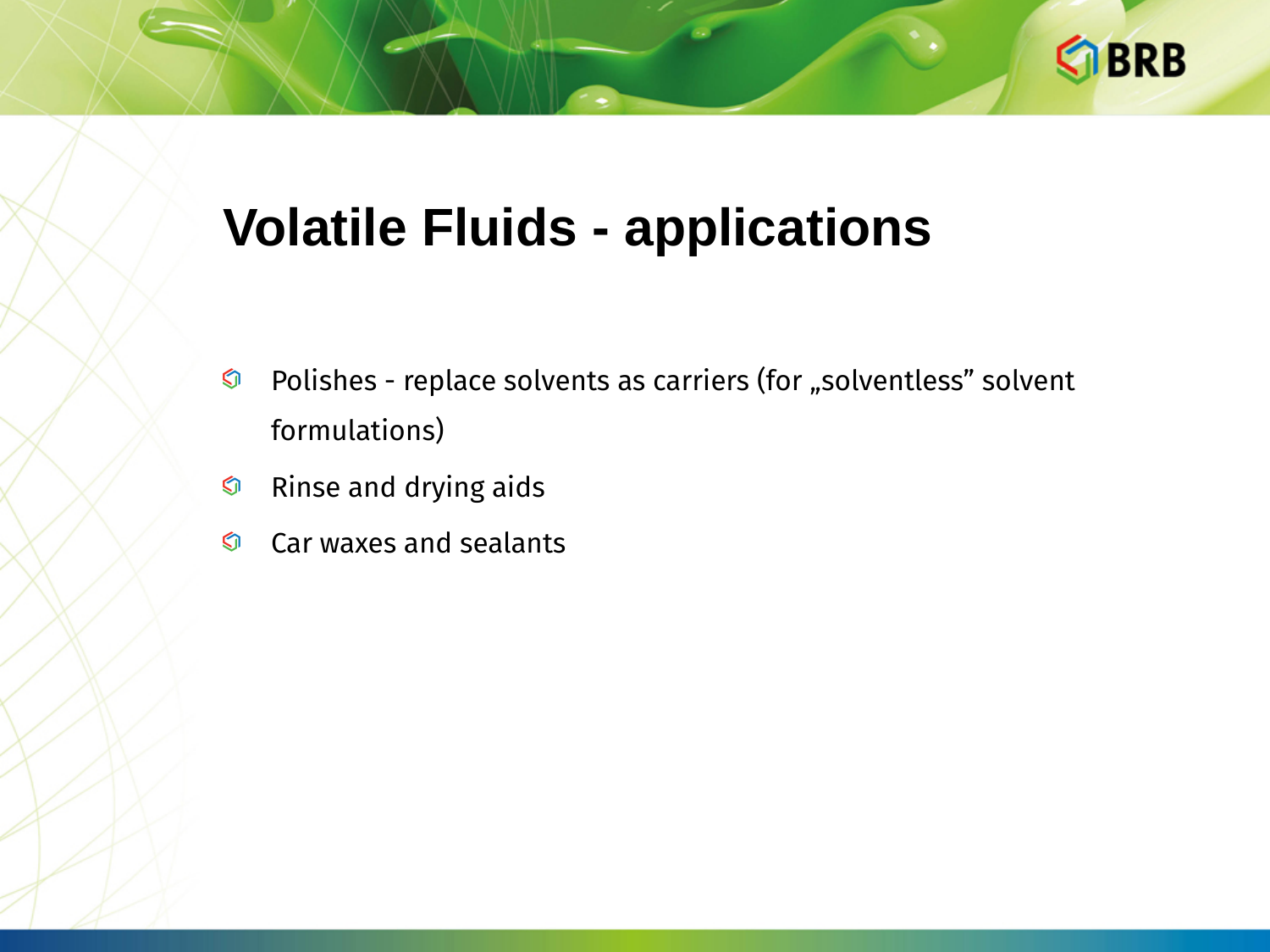

# Volatile Fluids - applications

Polishes - replace solvents as carriers (for „solventless” solvent formulations)
Rinse and drying aids
Car waxes and sealants